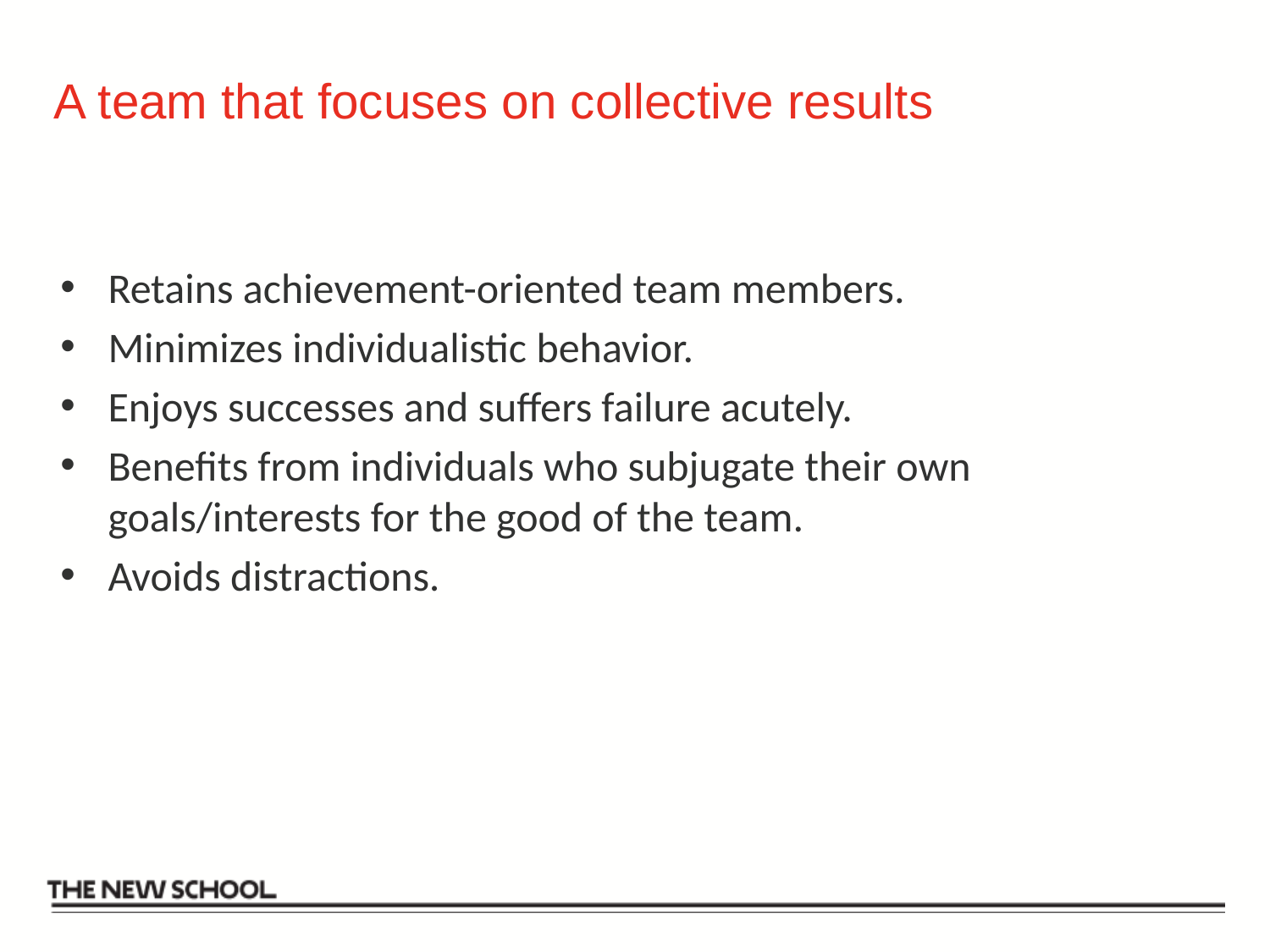

# A team that focuses on collective results
Retains achievement-oriented team members.
Minimizes individualistic behavior.
Enjoys successes and suffers failure acutely.
Benefits from individuals who subjugate their own goals/interests for the good of the team.
Avoids distractions.